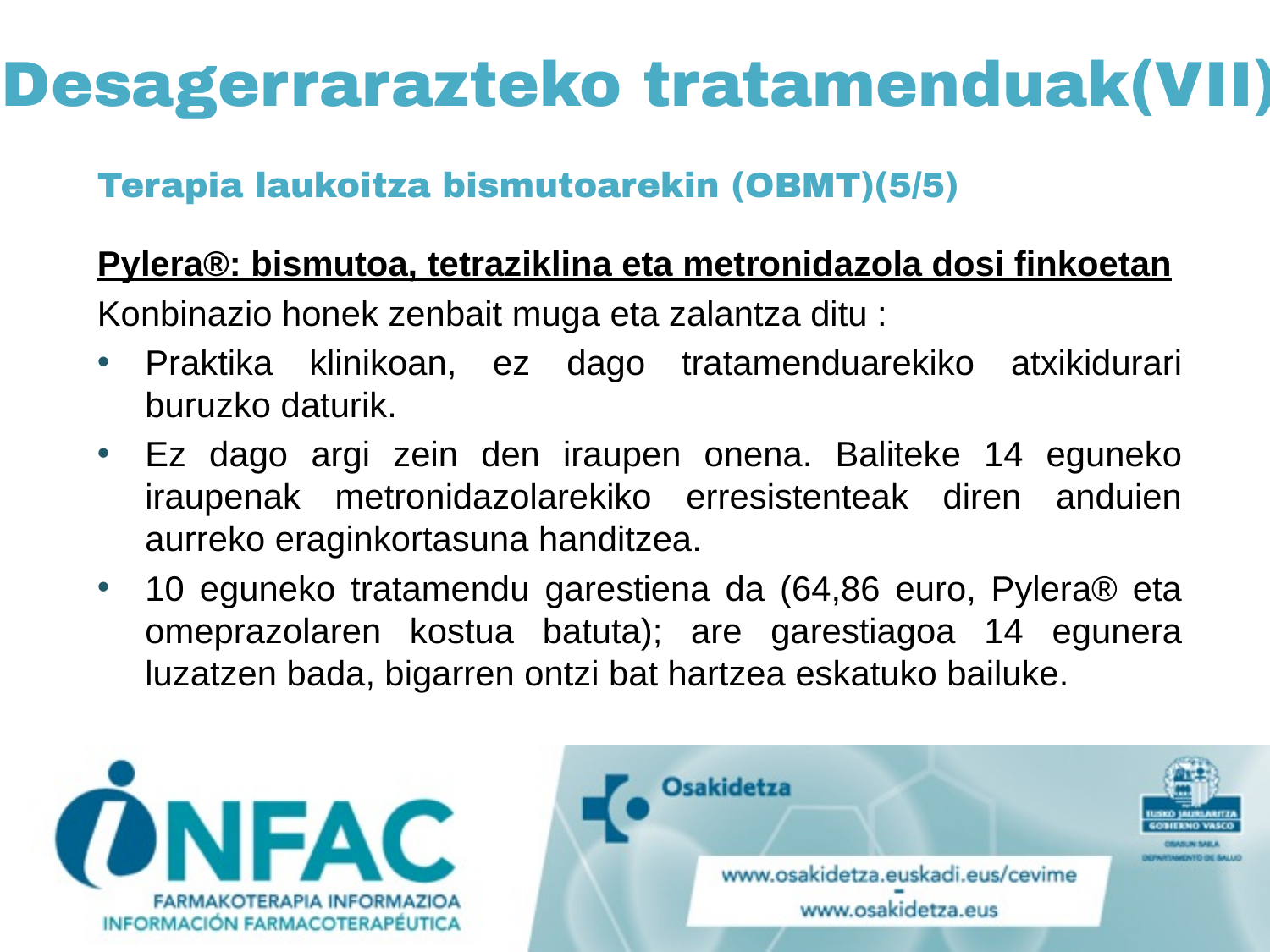

# Desagerrarazteko tratamenduak(VII)
Terapia laukoitza bismutoarekin (OBMT)(5/5)

Pylera®: bismutoa, tetraziklina eta metronidazola dosi finkoetan
Konbinazio honek zenbait muga eta zalantza ditu :
Praktika klinikoan, ez dago tratamenduarekiko atxikidurari buruzko daturik.
Ez dago argi zein den iraupen onena. Baliteke 14 eguneko iraupenak metronidazolarekiko erresistenteak diren anduien aurreko eraginkortasuna handitzea.
10 eguneko tratamendu garestiena da (64,86 euro, Pylera® eta omeprazolaren kostua batuta); are garestiagoa 14 egunera luzatzen bada, bigarren ontzi bat hartzea eskatuko bailuke.